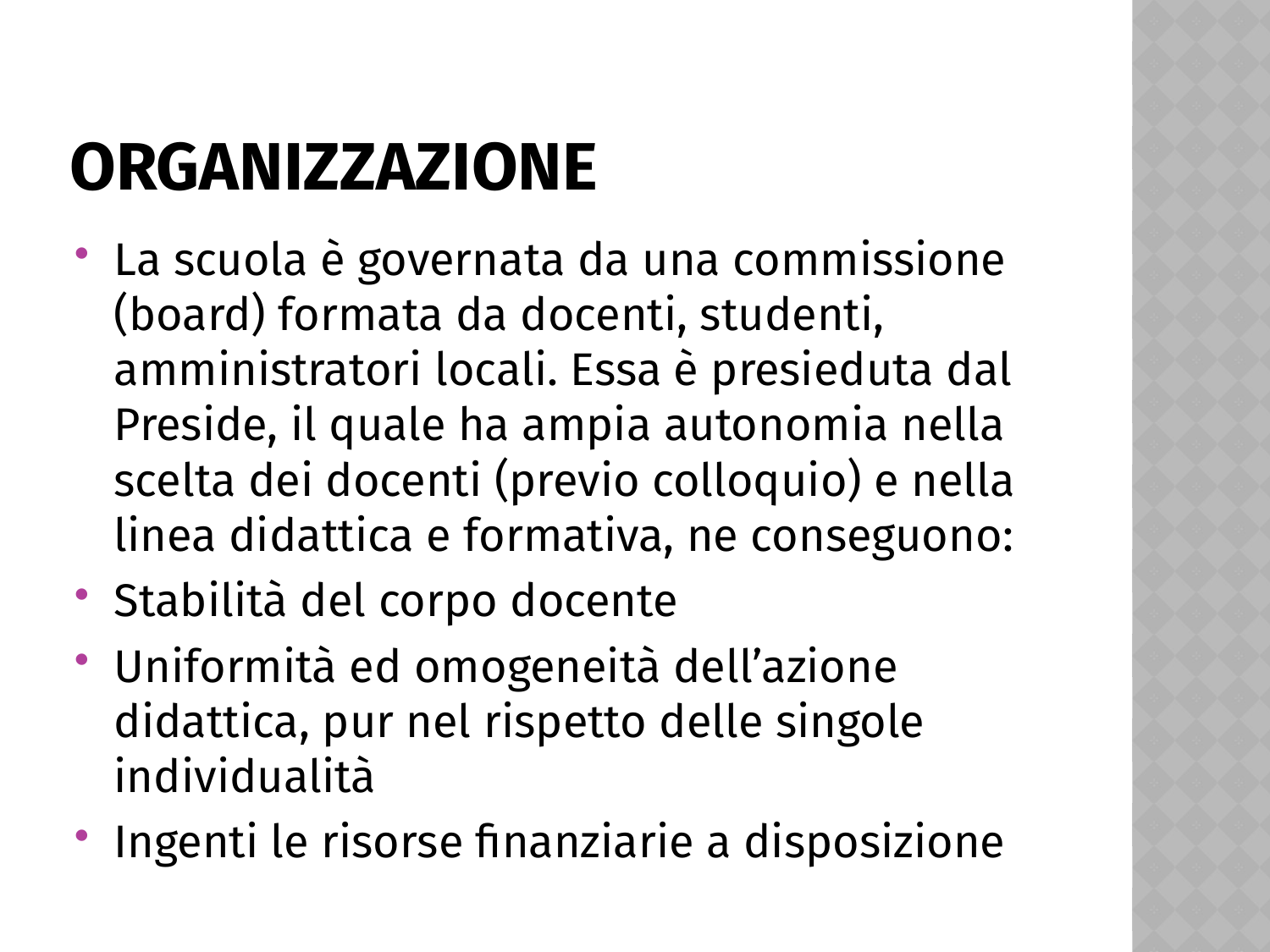

# Organizzazione
La scuola è governata da una commissione (board) formata da docenti, studenti, amministratori locali. Essa è presieduta dal Preside, il quale ha ampia autonomia nella scelta dei docenti (previo colloquio) e nella linea didattica e formativa, ne conseguono:
Stabilità del corpo docente
Uniformità ed omogeneità dell’azione didattica, pur nel rispetto delle singole individualità
Ingenti le risorse finanziarie a disposizione